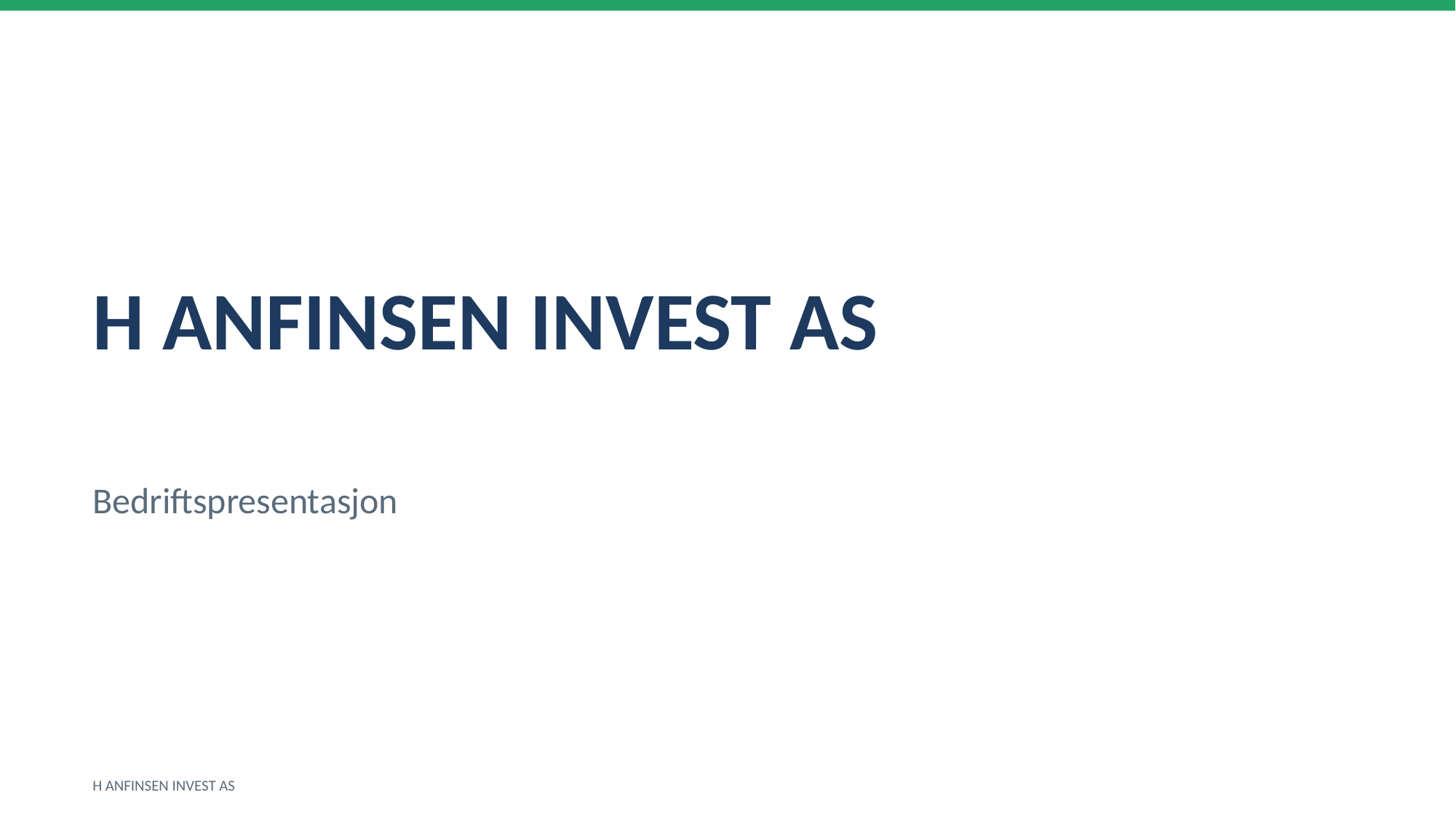

H ANFINSEN INVEST AS
Bedriftspresentasjon
H ANFINSEN INVEST AS